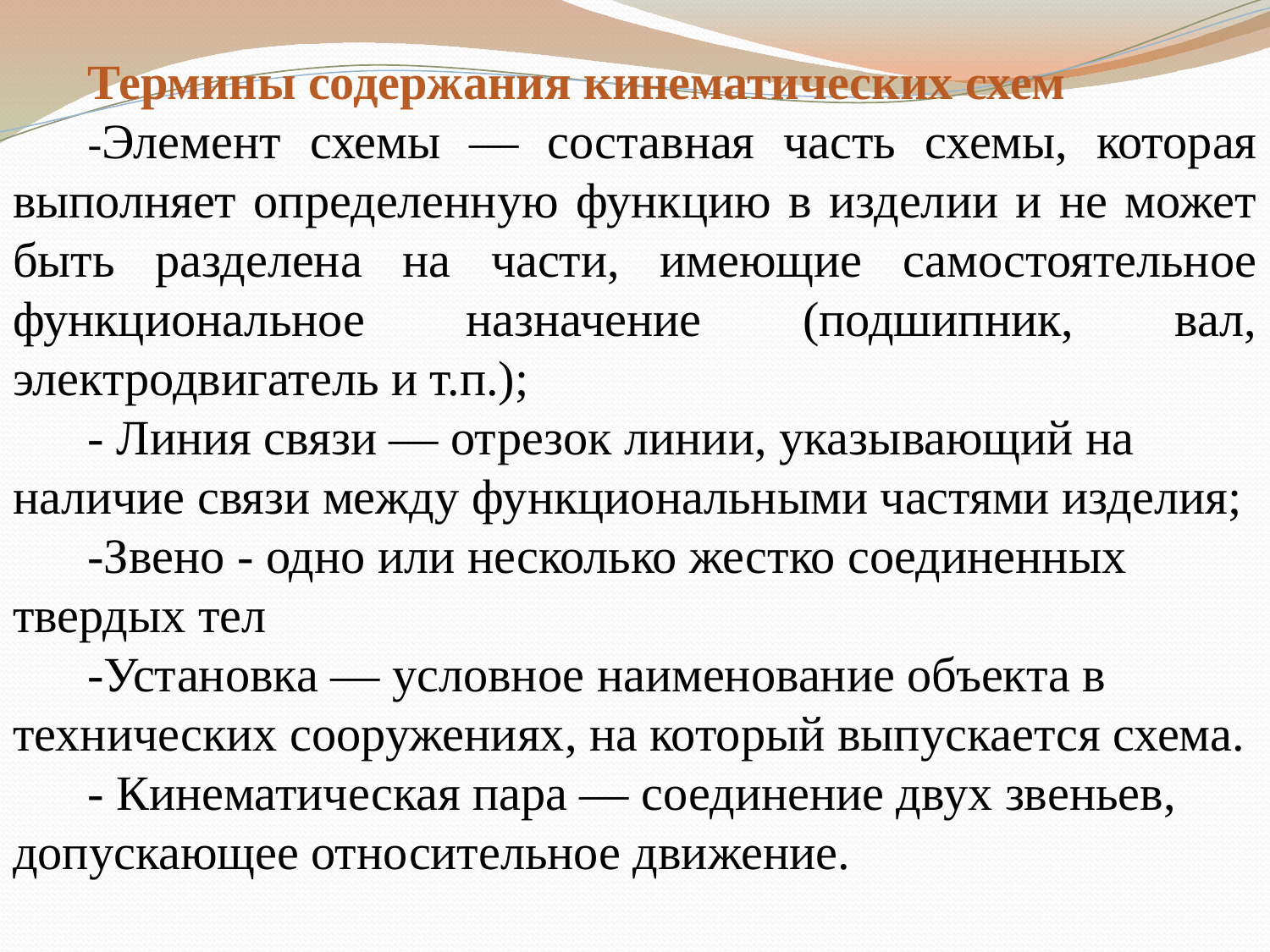

Термины содержания кинематических схем
-Элемент схемы — составная часть схемы, которая выполняет определенную функцию в изделии и не может быть разделена на части, имеющие самостоятельное функциональное назначение (подшипник, вал, электродвигатель и т.п.);
- Линия связи — отрезок линии, указывающий на наличие связи между функциональными частями изделия;
-Звено - одно или несколько жестко соединенных твердых тел
-Установка — условное наименование объекта в технических сооружениях, на который выпускается схема.
- Кинематическая пара — соединение двух звеньев, допускающее относительное движение.